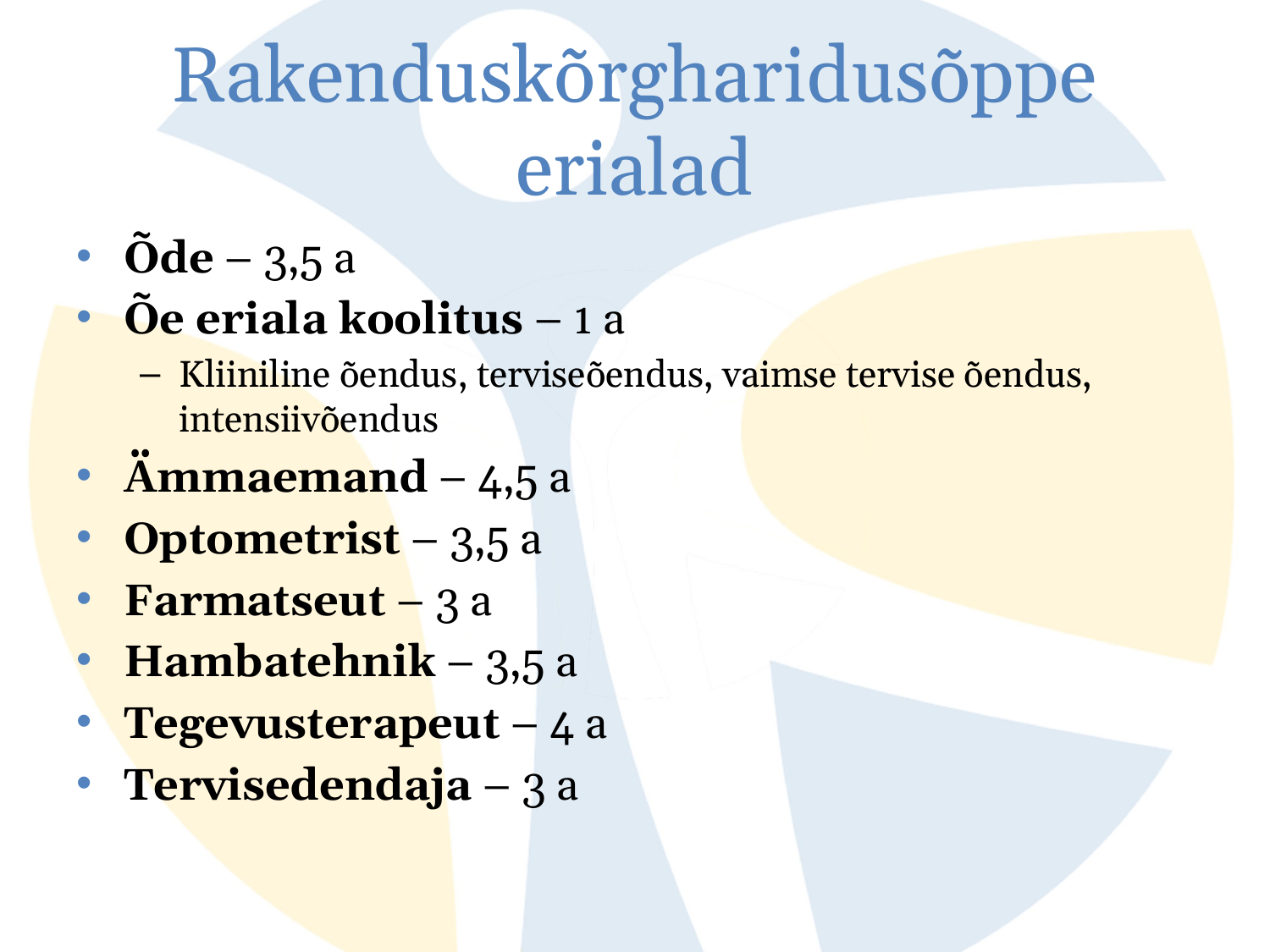

# Rakenduskõrgharidusõppe erialad
Õde – 3,5 a
Õe eriala koolitus – 1 a
Kliiniline õendus, terviseõendus, vaimse tervise õendus, intensiivõendus
Ämmaemand – 4,5 a
Optometrist – 3,5 a
Farmatseut – 3 a
Hambatehnik – 3,5 a
Tegevusterapeut – 4 a
Tervisedendaja – 3 a